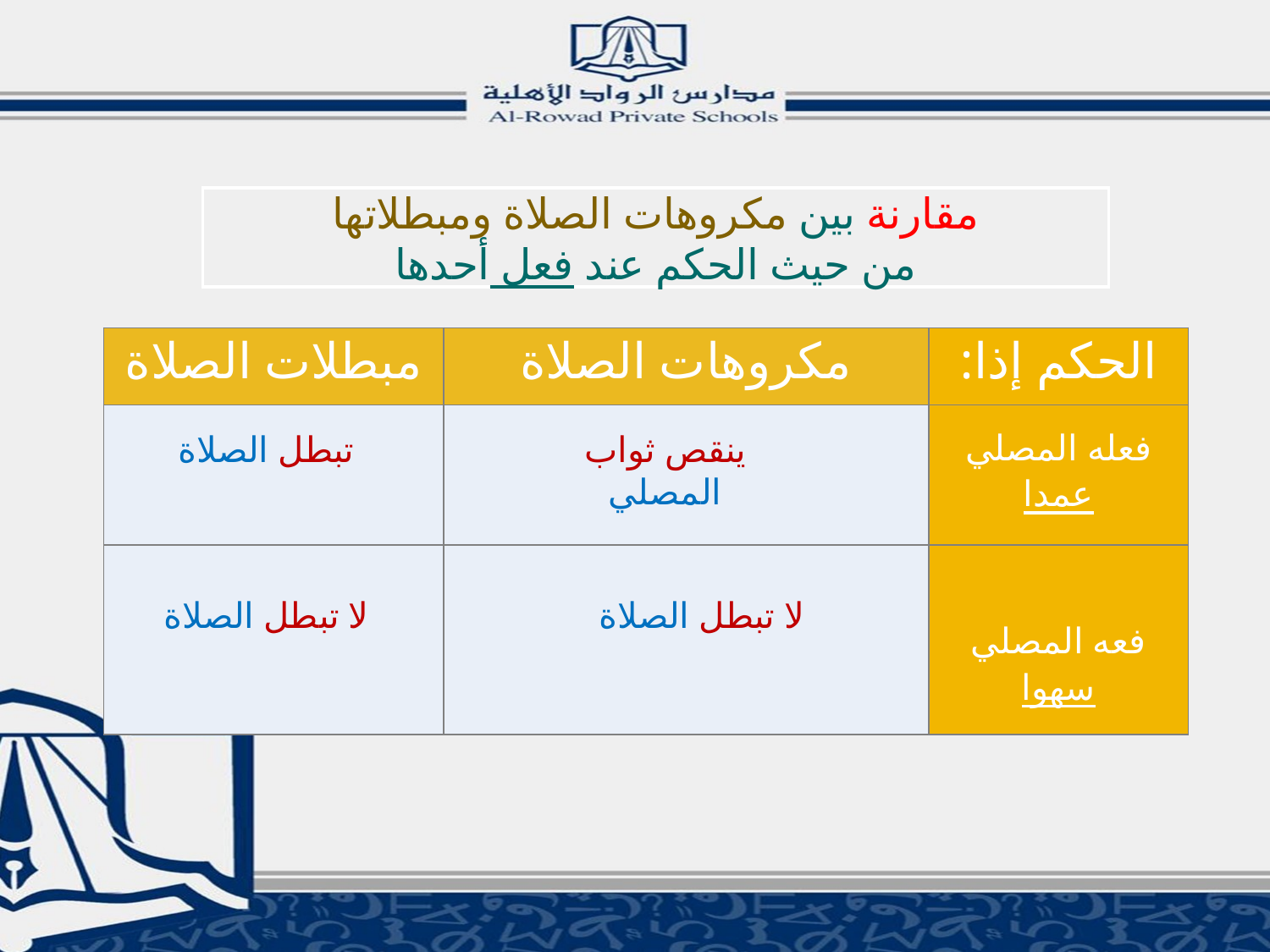

مقارنة بين مكروهات الصلاة ومبطلاتها
من حيث الحكم عند فعل أحدها
| مبطلات الصلاة | مكروهات الصلاة | الحكم إذا: |
| --- | --- | --- |
|  |  | فعله المصلي عمدا |
|  |  | فعه المصلي سهوا |
تبطل الصلاة
ينقص ثواب المصلي
لا تبطل الصلاة
لا تبطل الصلاة